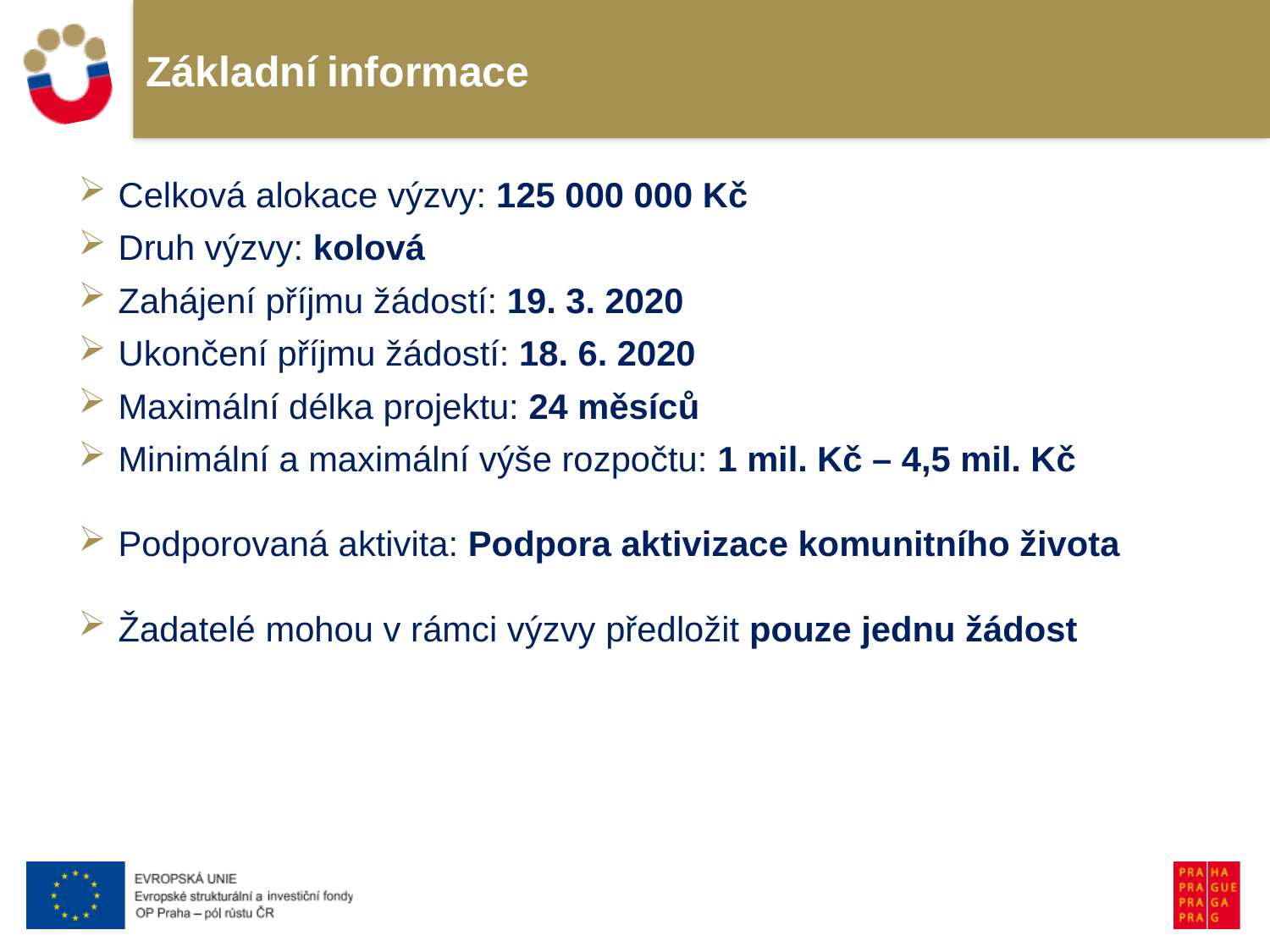

# Základní informace

Celková alokace výzvy: 125 000 000 Kč
Druh výzvy: kolová
Zahájení příjmu žádostí: 19. 3. 2020
Ukončení příjmu žádostí: 18. 6. 2020
Maximální délka projektu: 24 měsíců
Minimální a maximální výše rozpočtu: 1 mil. Kč – 4,5 mil. Kč

Podporovaná aktivita: Podpora aktivizace komunitního života

Žadatelé mohou v rámci výzvy předložit pouze jednu žádost